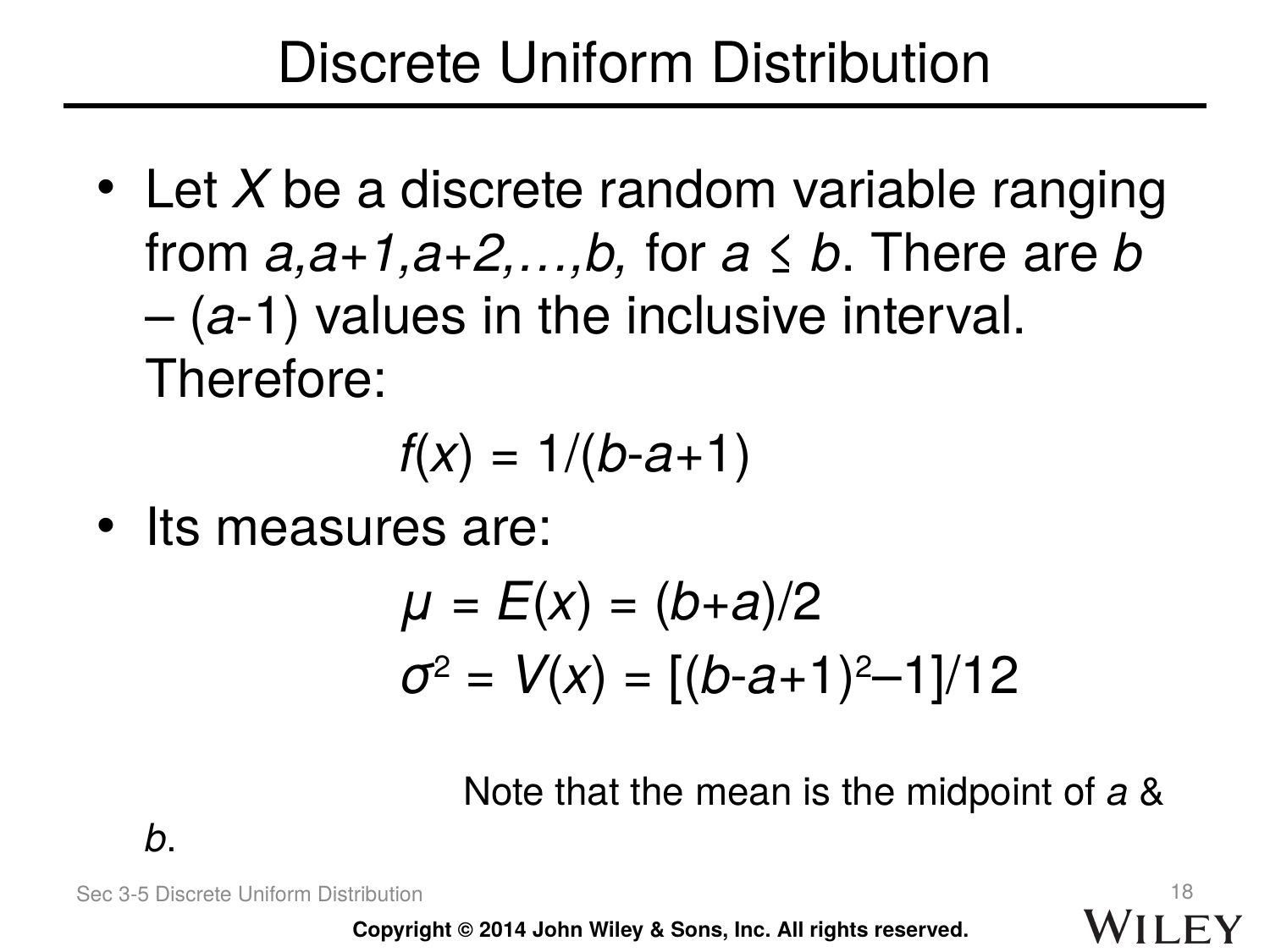

# Discrete Uniform Distribution
Let X be a discrete random variable ranging from a,a+1,a+2,…,b, for a ≤ b. There are b – (a-1) values in the inclusive interval. Therefore:
			f(x) = 1/(b-a+1)
Its measures are:
			μ = E(x) = (b+a)/2
			σ2 = V(x) = [(b-a+1)2–1]/12

			      Note that the mean is the midpoint of a & b.

Sec 3-5 Discrete Uniform Distribution
18